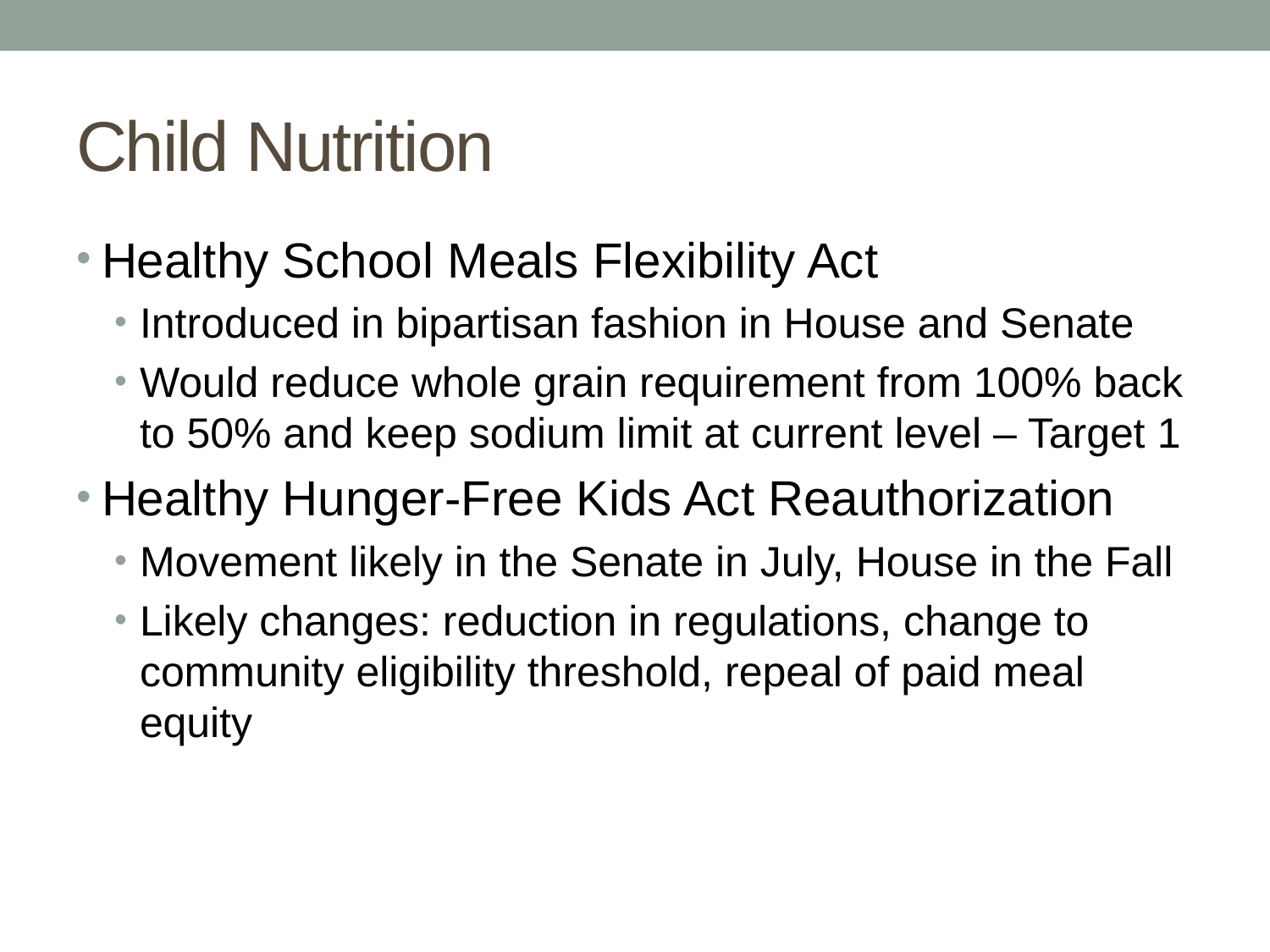

# Child Nutrition
Healthy School Meals Flexibility Act
Introduced in bipartisan fashion in House and Senate
Would reduce whole grain requirement from 100% back to 50% and keep sodium limit at current level – Target 1
Healthy Hunger-Free Kids Act Reauthorization
Movement likely in the Senate in July, House in the Fall
Likely changes: reduction in regulations, change to community eligibility threshold, repeal of paid meal equity